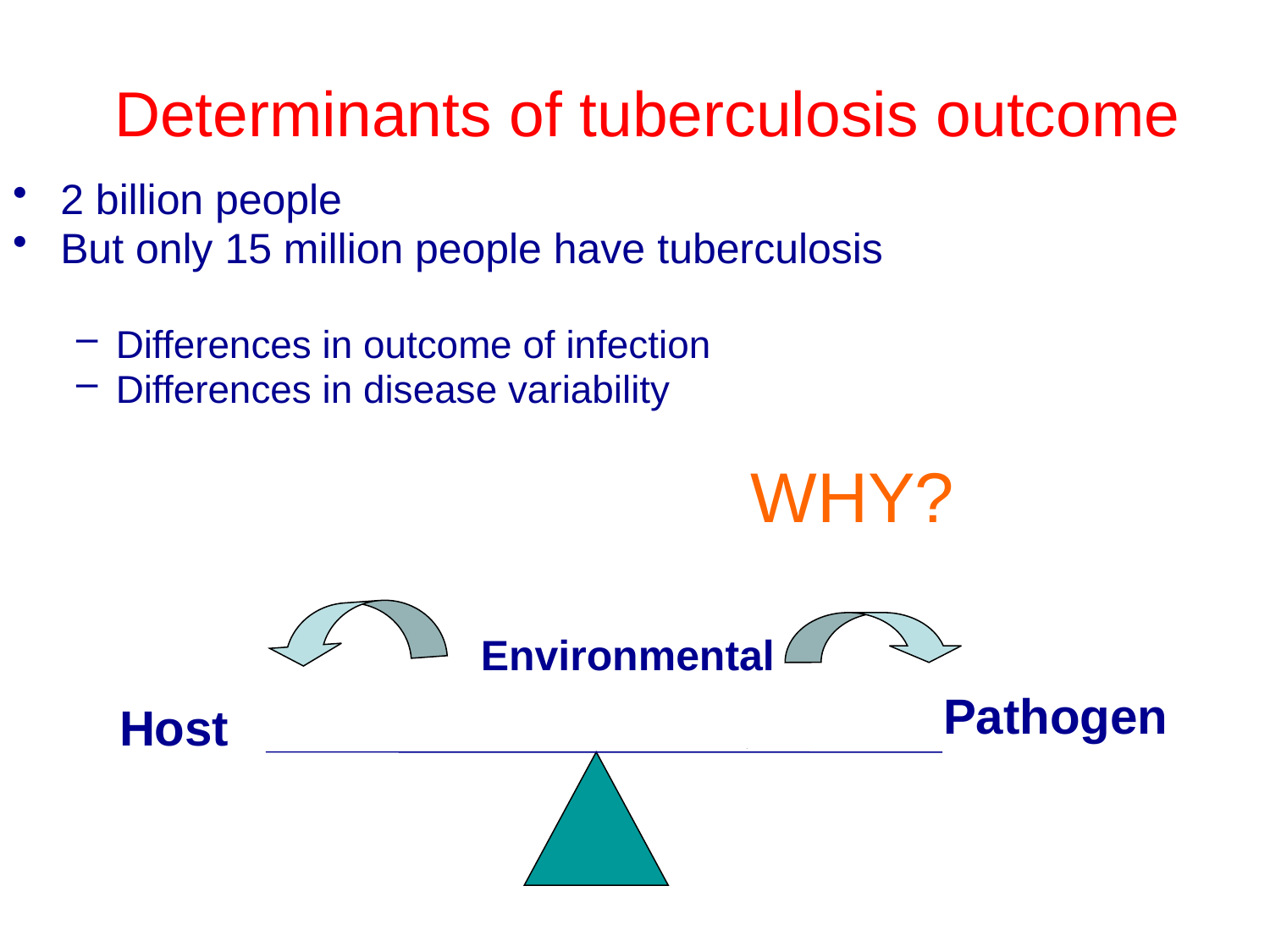

# Determinants of tuberculosis outcome
2 billion people
But only 15 million people have tuberculosis

Differences in outcome of infection
Differences in disease variability

WHY?

Environmental
Pathogen
Host